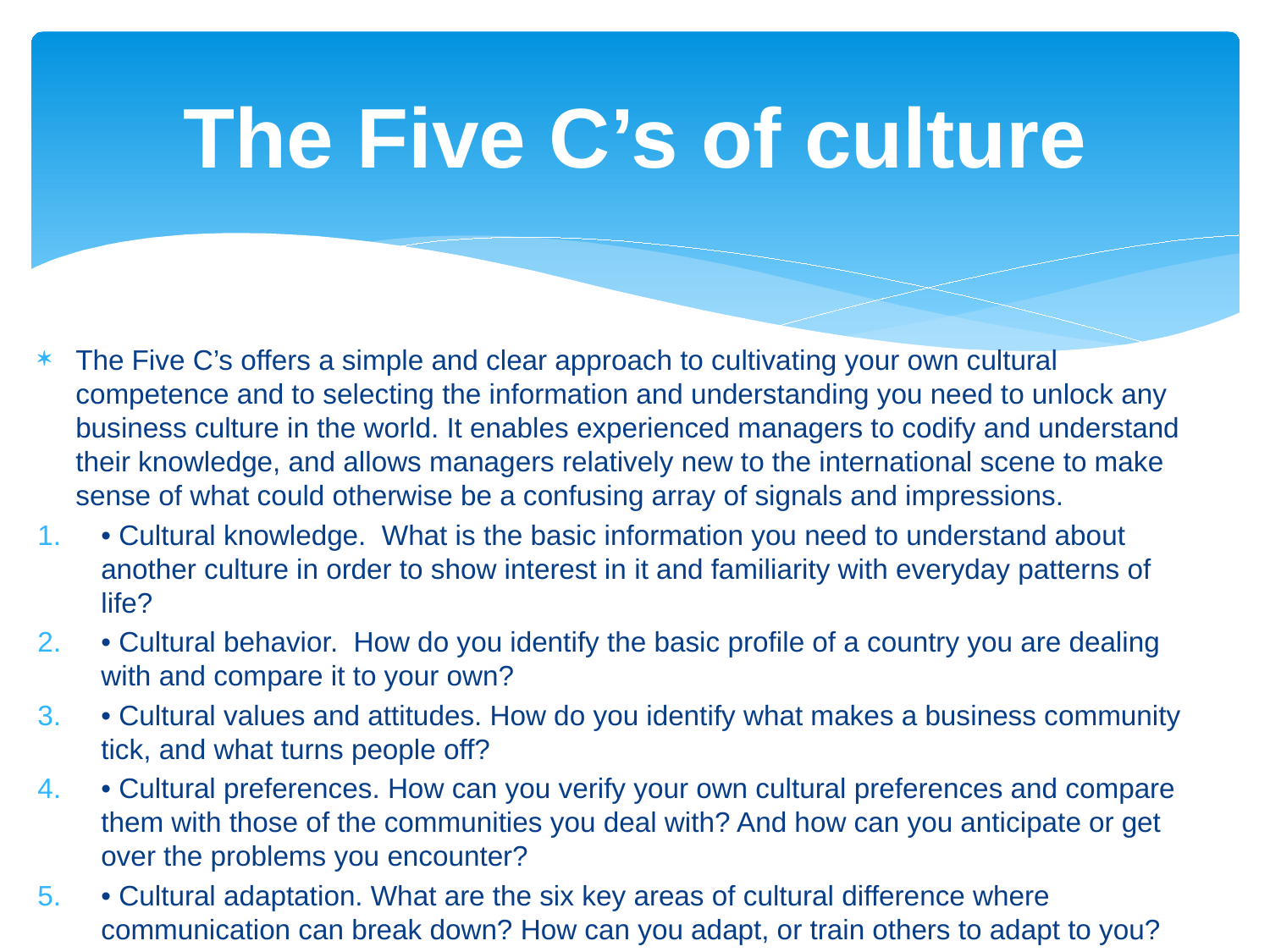

# The Five C’s of culture
The Five C’s offers a simple and clear approach to cultivating your own cultural competence and to selecting the information and understanding you need to unlock any business culture in the world. It enables experienced managers to codify and understand their knowledge, and allows managers relatively new to the international scene to make sense of what could otherwise be a confusing array of signals and impressions.
• Cultural knowledge.  What is the basic information you need to understand about another culture in order to show interest in it and familiarity with everyday patterns of life?
• Cultural behavior.  How do you identify the basic profile of a country you are dealing with and compare it to your own?
• Cultural values and attitudes. How do you identify what makes a business community tick, and what turns people off?
• Cultural preferences. How can you verify your own cultural preferences and compare them with those of the communities you deal with? And how can you anticipate or get over the problems you encounter?
• Cultural adaptation. What are the six key areas of cultural difference where communication can break down? How can you adapt, or train others to adapt to you?